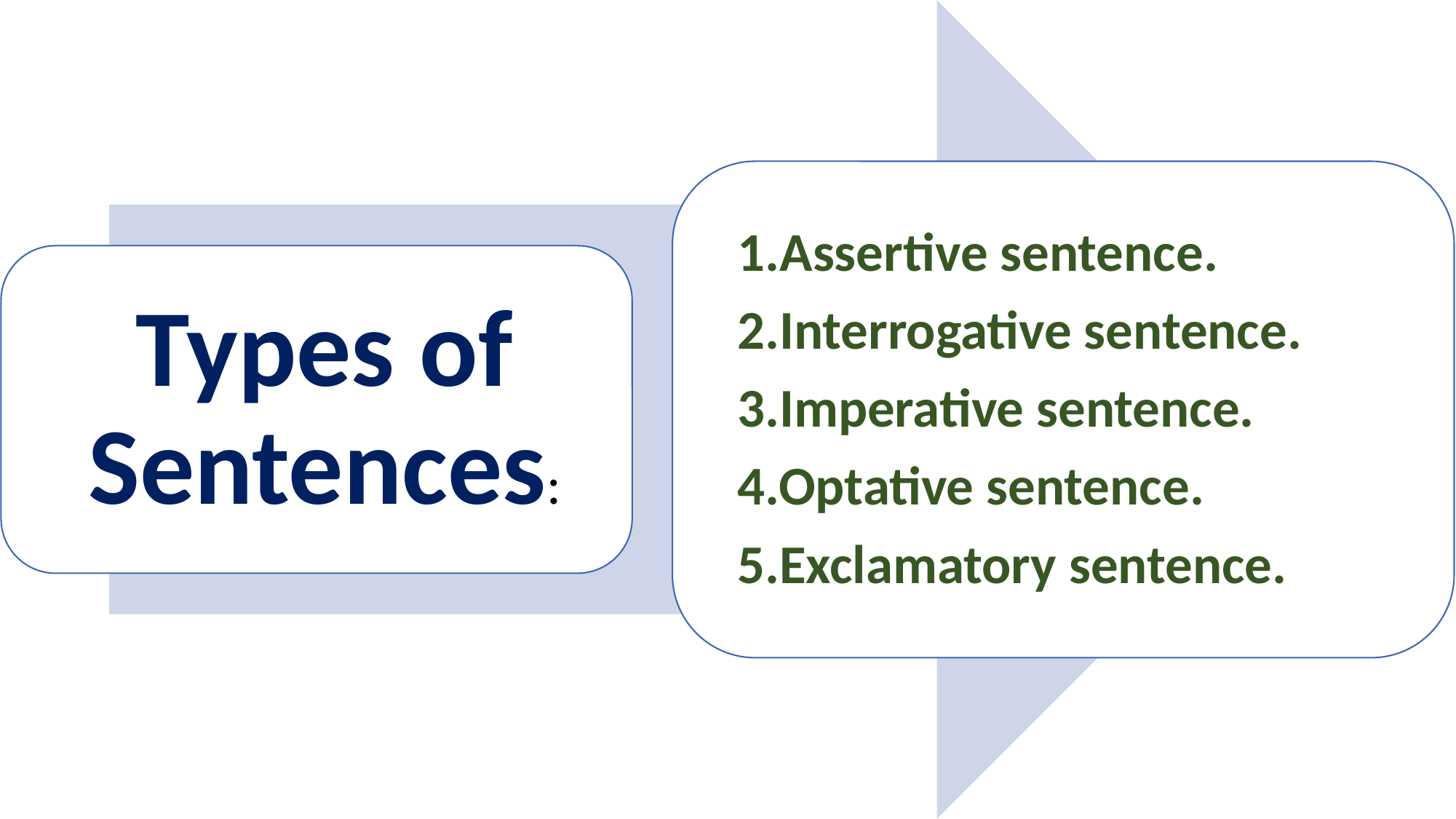

Types of Sentences:
1.Assertive sentence.
2.Interrogative sentence.
3.Imperative sentence.
4.Optative sentence.
5.Exclamatory sentence.